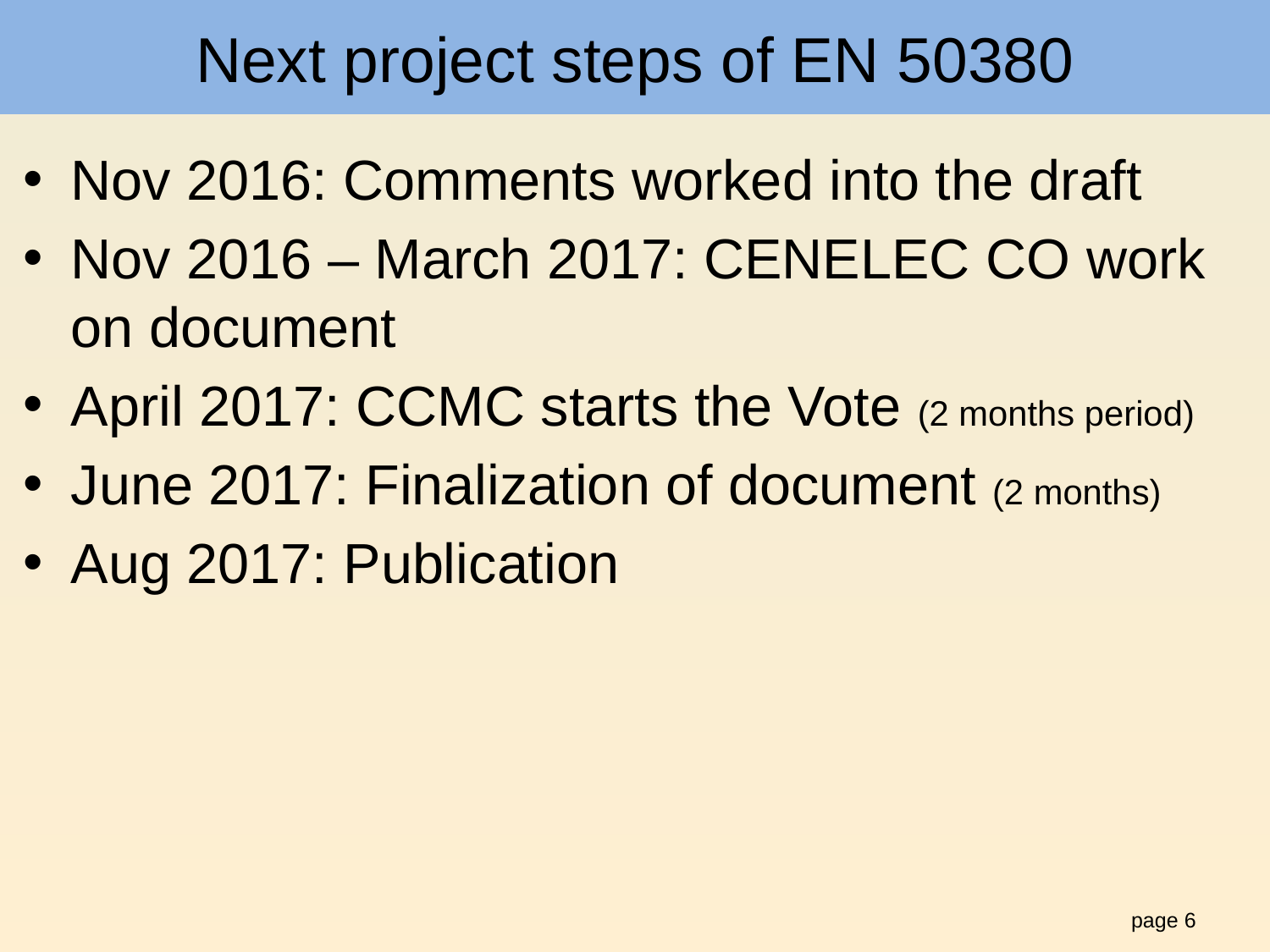

# Next project steps of EN 50380
Nov 2016: Comments worked into the draft
Nov 2016 – March 2017: CENELEC CO work on document
April 2017: CCMC starts the Vote (2 months period)
June 2017: Finalization of document (2 months)
Aug 2017: Publication